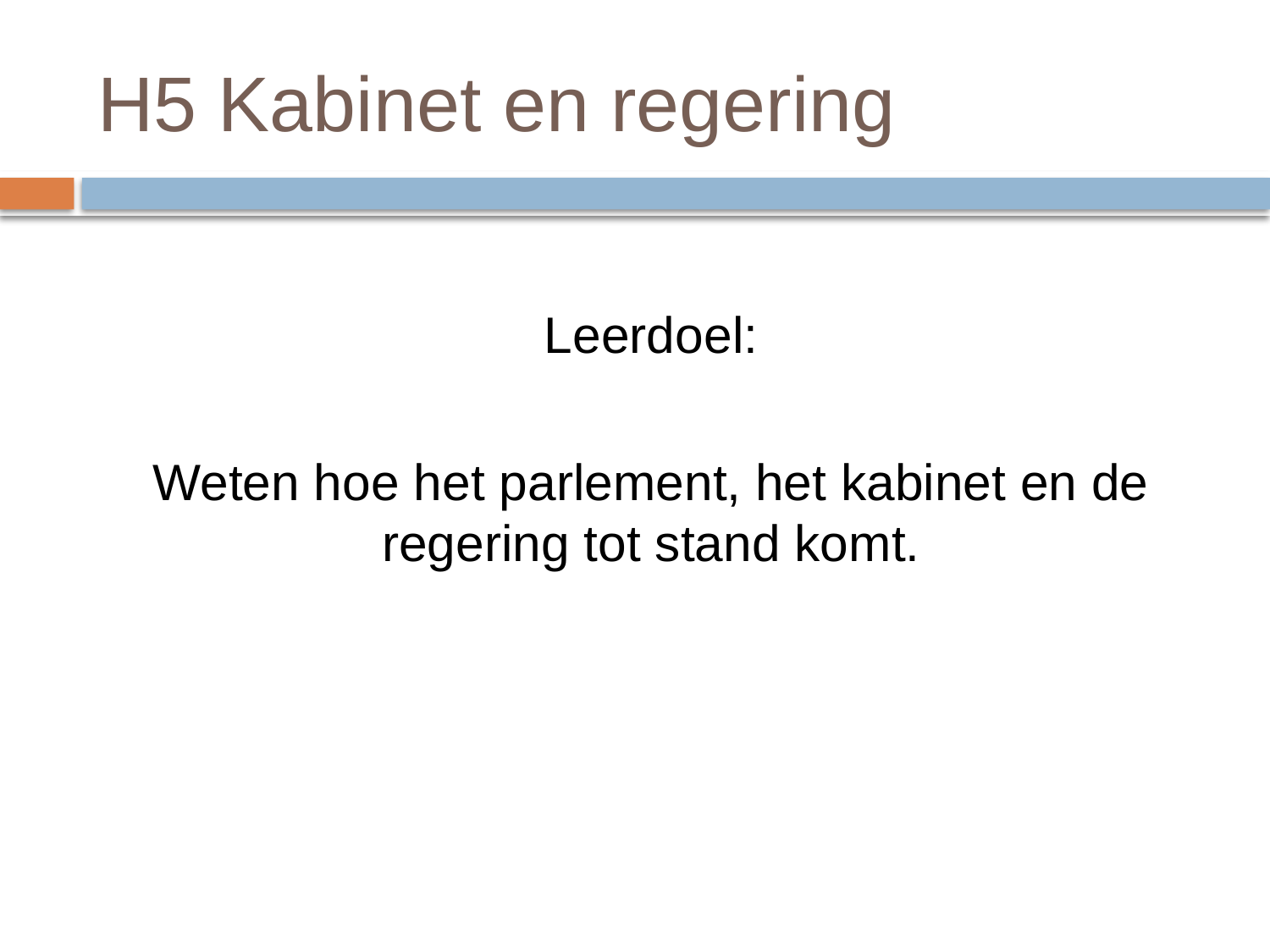

# H5 Kabinet en regering

Leerdoel:

Weten hoe het parlement, het kabinet en de regering tot stand komt.